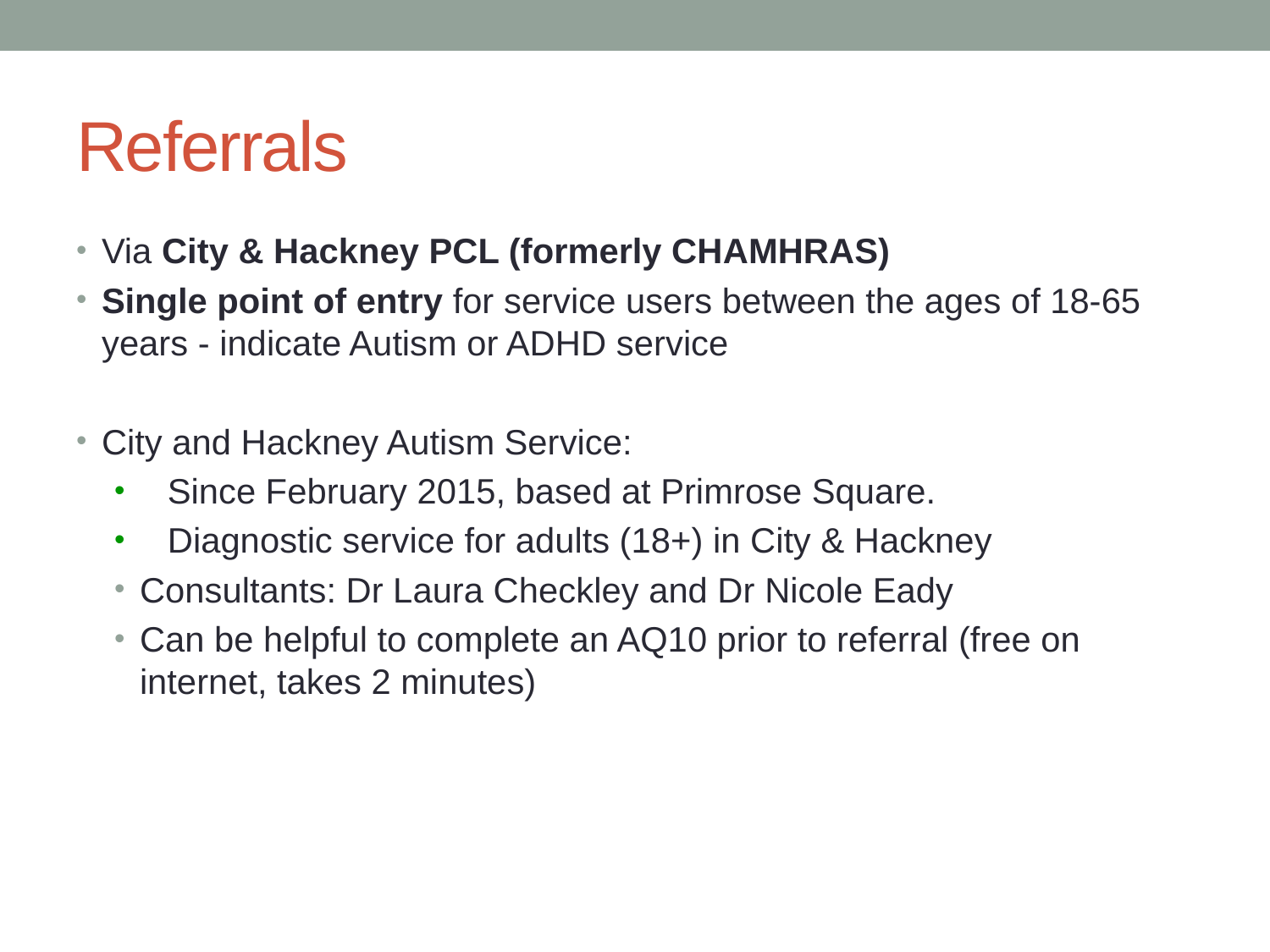

# Referrals
Via City & Hackney PCL (formerly CHAMHRAS)
Single point of entry for service users between the ages of 18-65 years - indicate Autism or ADHD service

City and Hackney Autism Service:
Since February 2015, based at Primrose Square.
Diagnostic service for adults (18+) in City & Hackney
Consultants: Dr Laura Checkley and Dr Nicole Eady
Can be helpful to complete an AQ10 prior to referral (free on internet, takes 2 minutes)